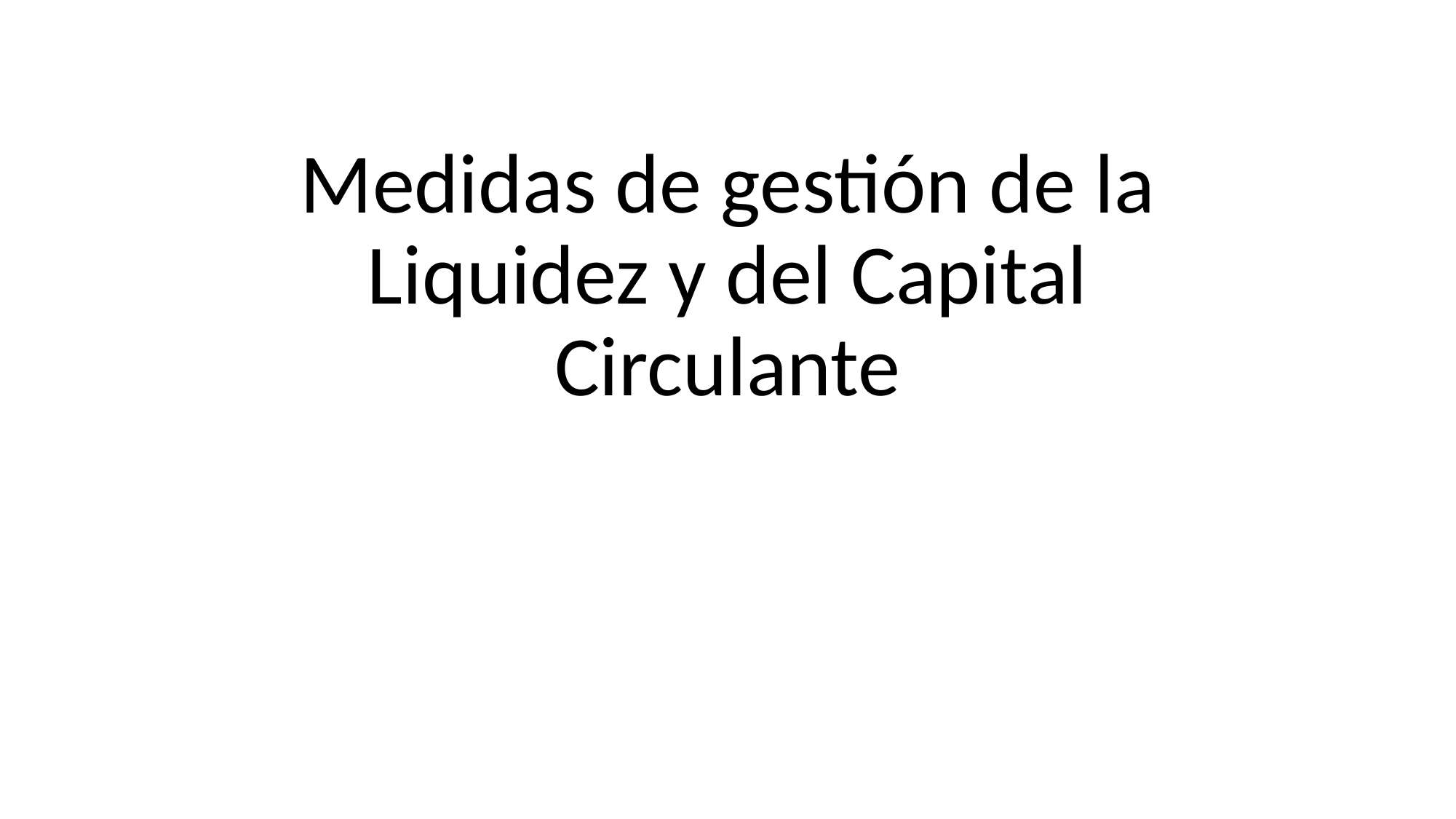

# Medidas de gestión de la Liquidez y del Capital Circulante